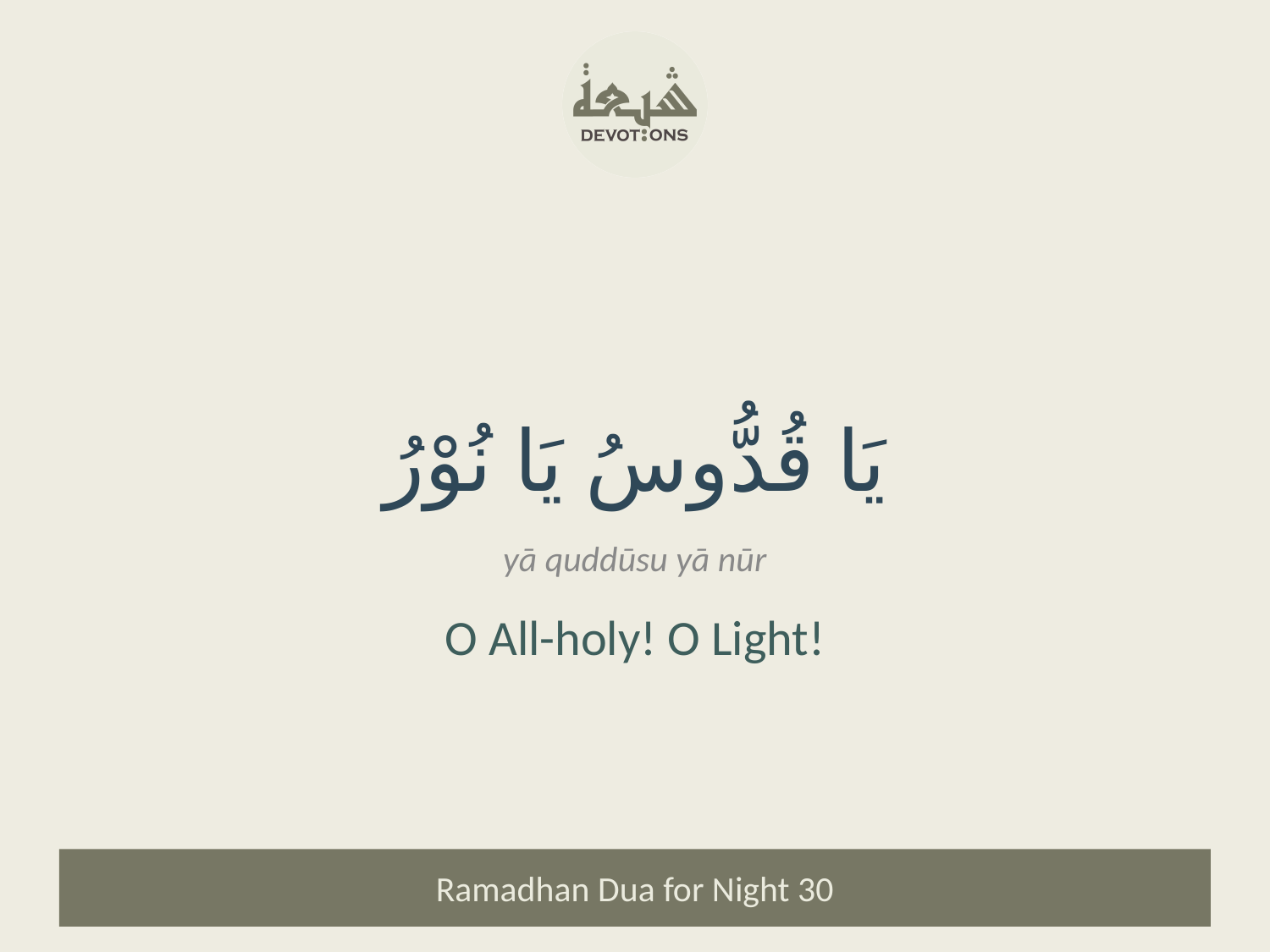

يَا قُدُّوسُ يَا نُوْرُ
yā quddūsu yā nūr
O All-holy! O Light!
Ramadhan Dua for Night 30